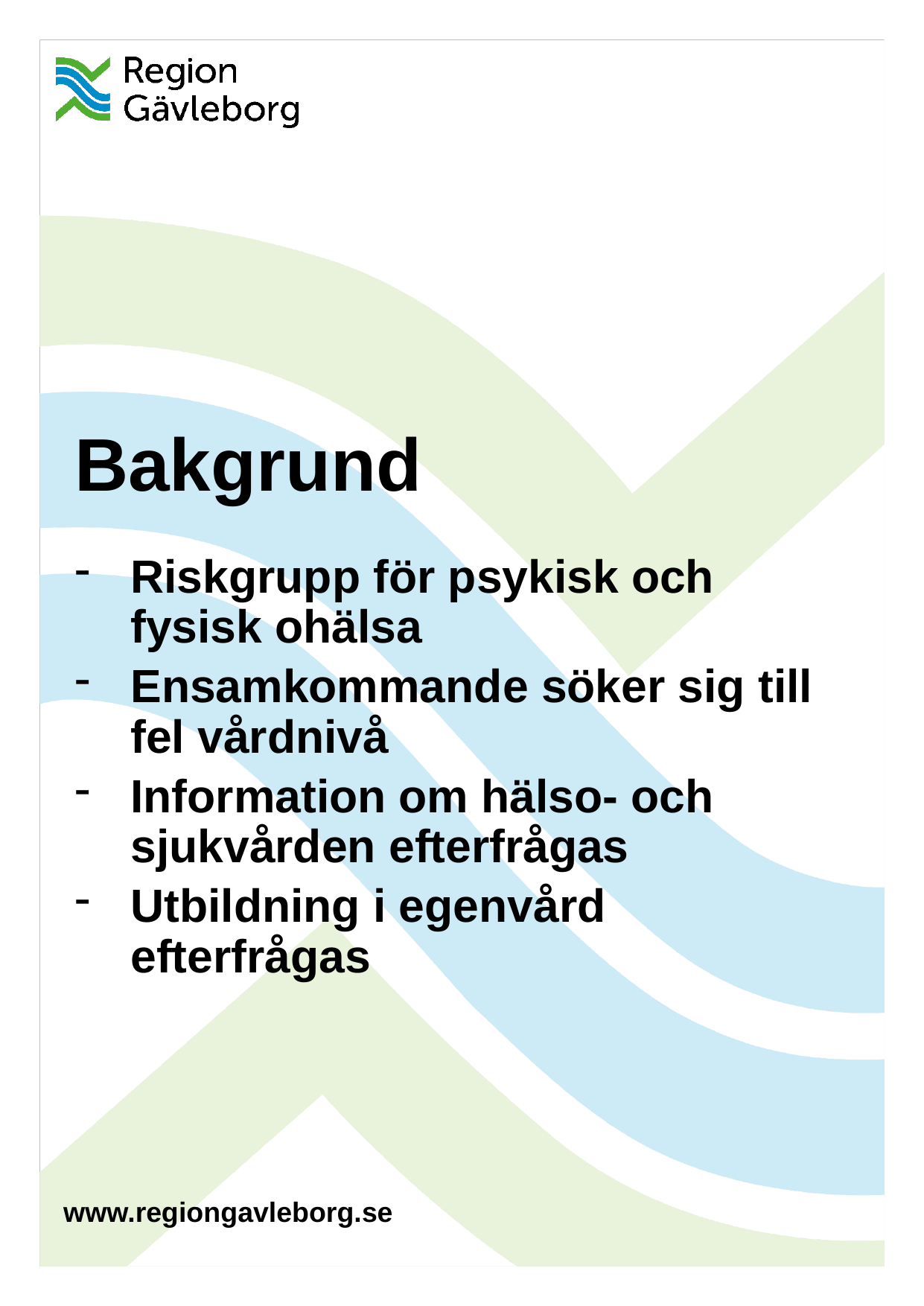

# Bakgrund
Riskgrupp för psykisk och fysisk ohälsa
Ensamkommande söker sig till fel vårdnivå
Information om hälso- och sjukvården efterfrågas
Utbildning i egenvård efterfrågas